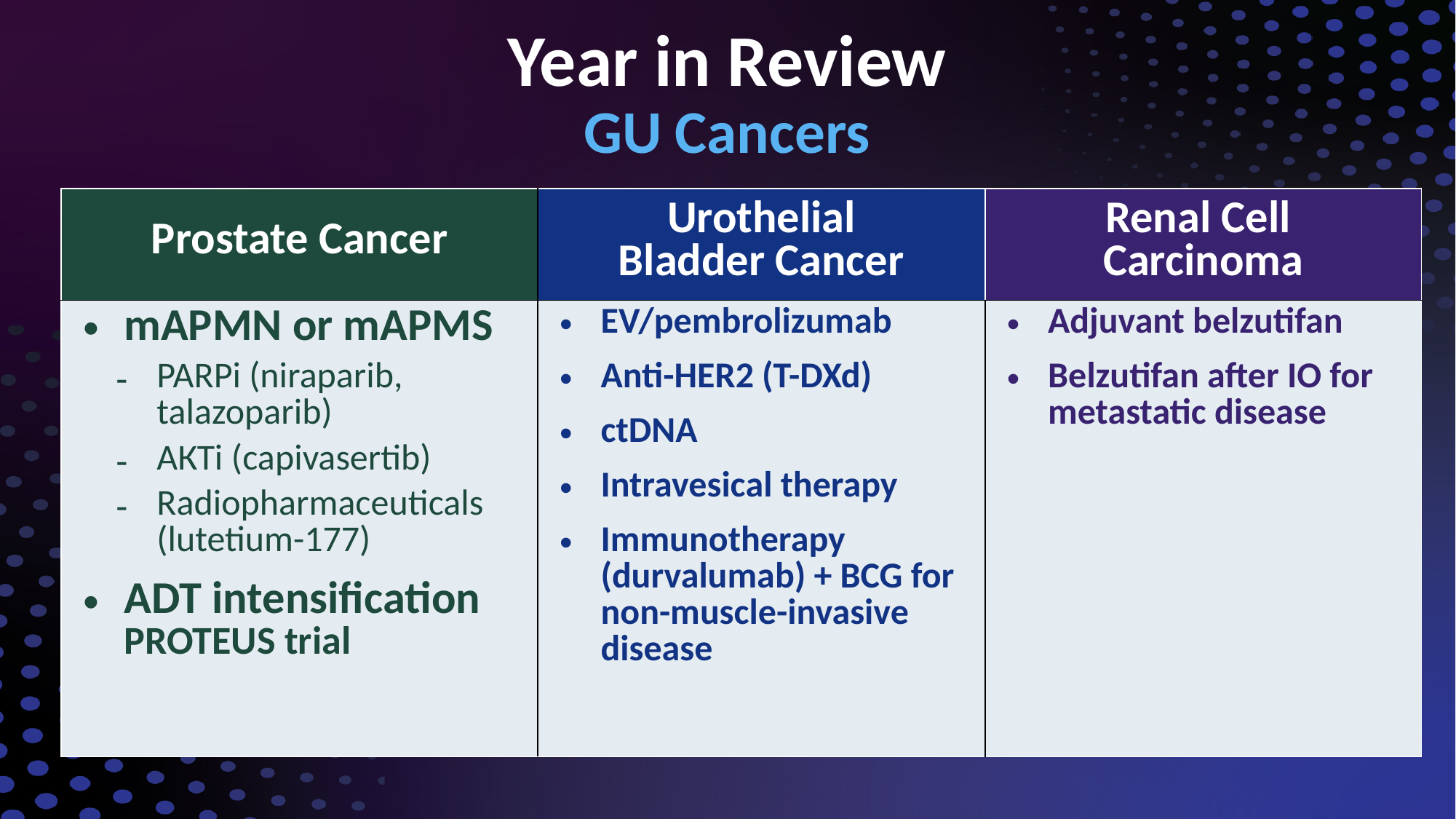

# Year in Review GU Cancers
| Prostate Cancer | Urothelial Bladder Cancer | Renal Cell Carcinoma |
| --- | --- | --- |
| mAPMN or mAPMS PARPi (niraparib, talazoparib) АКТі (capivasertib) Radiopharmaceuticals (lutetium-177) ADT intensification PROTEUS trial | EV/pembrolizumab Anti-HER2 (T-DXd) ctDNA Intravesical therapy Immunotherapy (durvalumab) + BCG for non-muscle-invasive disease | Adjuvant belzutifan Belzutifan after IO for metastatic disease |